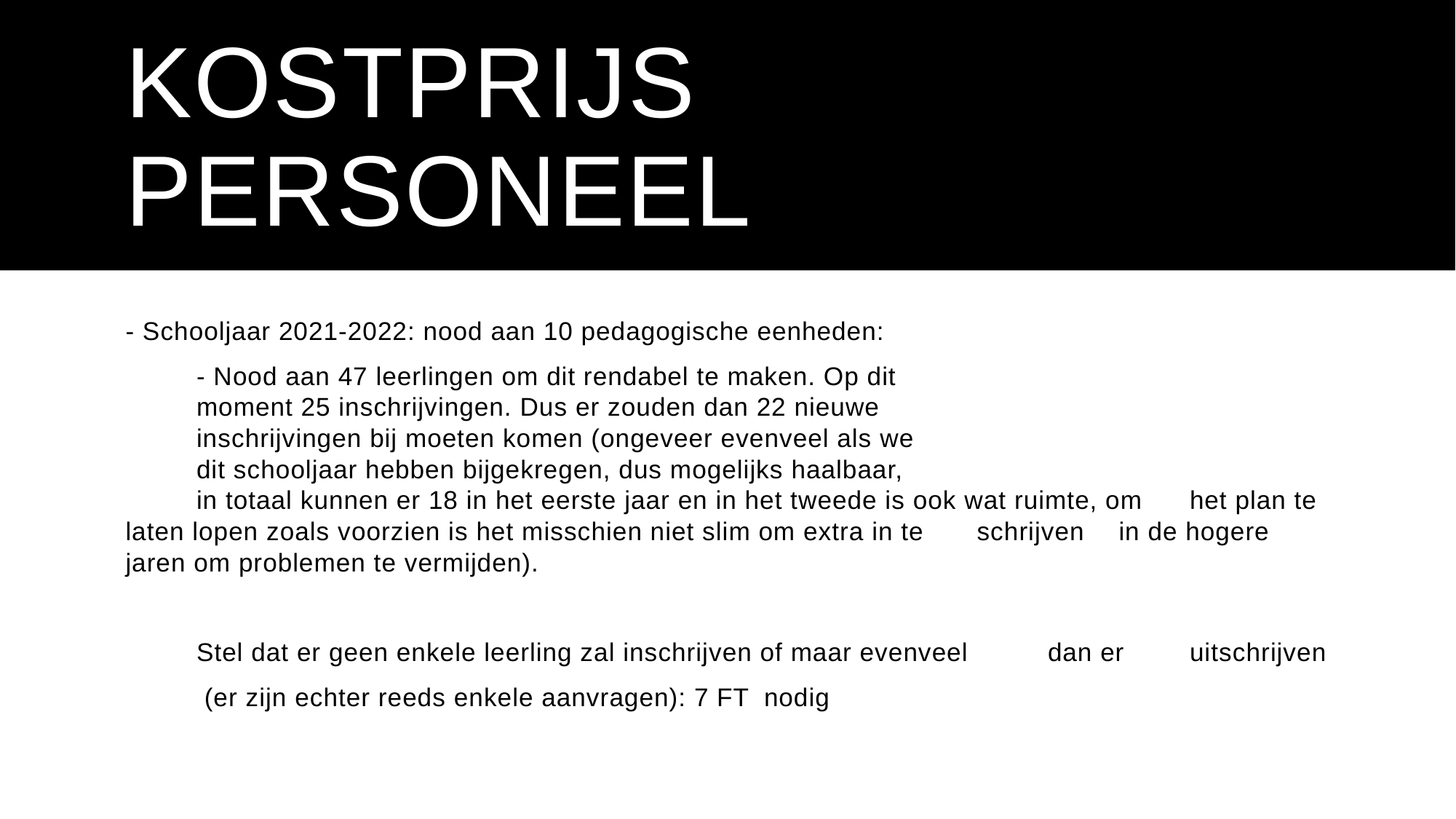

# Kostprijs personeel
- Schooljaar 2021-2022: nood aan 10 pedagogische eenheden:
	- Nood aan 47 leerlingen om dit rendabel te maken. Op dit
	moment 25 inschrijvingen. Dus er zouden dan 22 nieuwe
	inschrijvingen bij moeten komen (ongeveer evenveel als we
	dit schooljaar hebben bijgekregen, dus mogelijks haalbaar,
	in totaal kunnen er 18 in het eerste jaar en in het tweede is ook wat ruimte, om 	het plan te laten lopen zoals voorzien is het misschien niet slim om extra in te 	schrijven 	in de hogere jaren om problemen te vermijden).

	Stel dat er geen enkele leerling zal inschrijven of maar evenveel 	dan er 	uitschrijven
	 (er zijn echter reeds enkele aanvragen): 7 FT 	nodig